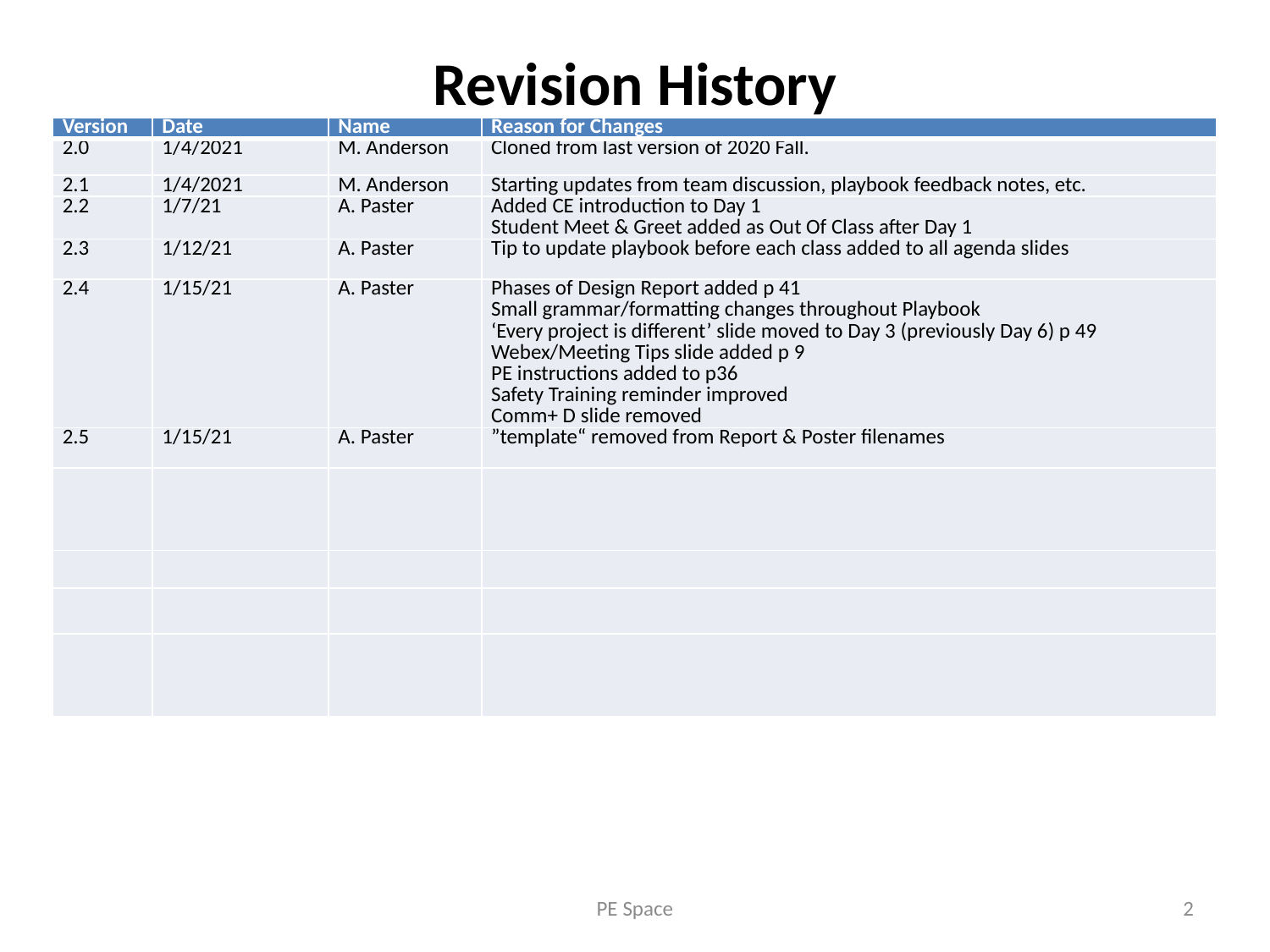

# Revision History
| Version | Date | Name | Reason for Changes |
| --- | --- | --- | --- |
| 2.0 | 1/4/2021 | M. Anderson | Cloned from last version of 2020 Fall. |
| 2.1 | 1/4/2021 | M. Anderson | Starting updates from team discussion, playbook feedback notes, etc. |
| 2.2 | 1/7/21 | A. Paster | Added CE introduction to Day 1 Student Meet & Greet added as Out Of Class after Day 1 |
| 2.3 | 1/12/21 | A. Paster | Tip to update playbook before each class added to all agenda slides |
| 2.4 | 1/15/21 | A. Paster | Phases of Design Report added p 41 Small grammar/formatting changes throughout Playbook ‘Every project is different’ slide moved to Day 3 (previously Day 6) p 49 Webex/Meeting Tips slide added p 9 PE instructions added to p36 Safety Training reminder improved Comm+ D slide removed |
| 2.5 | 1/15/21 | A. Paster | ”template“ removed from Report & Poster filenames |
|  |  |  |  |
|  |  |  |  |
|  |  |  |  |
|  |  |  |  |
PE Space
2